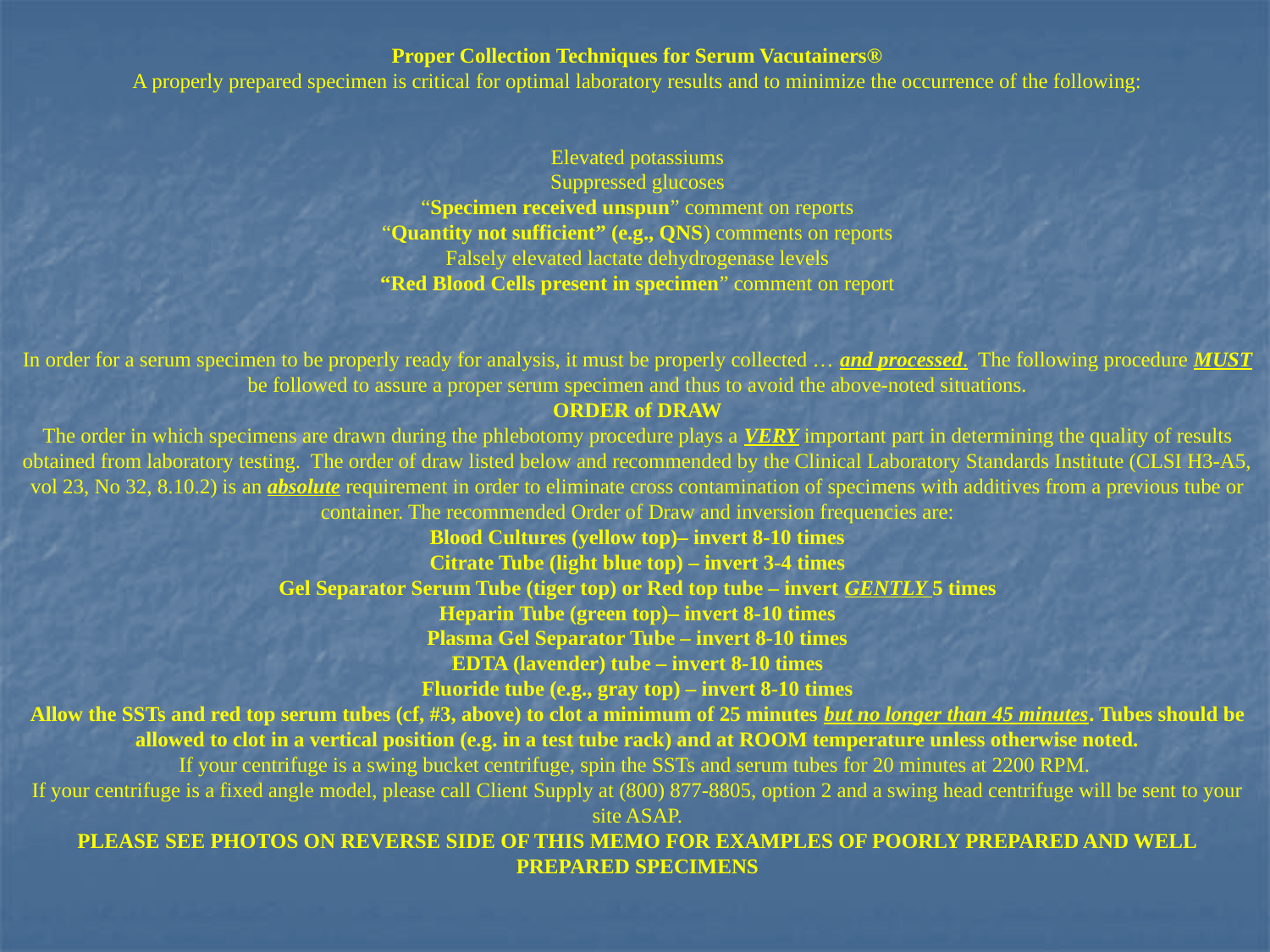

Proper Collection Techniques for Serum Vacutainers®
A properly prepared specimen is critical for optimal laboratory results and to minimize the occurrence of the following:

Elevated potassiums
Suppressed glucoses
“Specimen received unspun” comment on reports
“Quantity not sufficient” (e.g., QNS) comments on reports
Falsely elevated lactate dehydrogenase levels
“Red Blood Cells present in specimen” comment on report

In order for a serum specimen to be properly ready for analysis, it must be properly collected … and processed.  The following procedure MUST be followed to assure a proper serum specimen and thus to avoid the above-noted situations.
ORDER of DRAW
The order in which specimens are drawn during the phlebotomy procedure plays a VERY important part in determining the quality of results obtained from laboratory testing.  The order of draw listed below and recommended by the Clinical Laboratory Standards Institute (CLSI H3-A5, vol 23, No 32, 8.10.2) is an absolute requirement in order to eliminate cross contamination of specimens with additives from a previous tube or container. The recommended Order of Draw and inversion frequencies are:
Blood Cultures (yellow top)– invert 8-10 times
Citrate Tube (light blue top) – invert 3-4 times
Gel Separator Serum Tube (tiger top) or Red top tube – invert GENTLY 5 times
Heparin Tube (green top)– invert 8-10 times
Plasma Gel Separator Tube – invert 8-10 times
EDTA (lavender) tube – invert 8-10 times
Fluoride tube (e.g., gray top) – invert 8-10 times
Allow the SSTs and red top serum tubes (cf, #3, above) to clot a minimum of 25 minutes but no longer than 45 minutes. Tubes should be allowed to clot in a vertical position (e.g. in a test tube rack) and at ROOM temperature unless otherwise noted.
If your centrifuge is a swing bucket centrifuge, spin the SSTs and serum tubes for 20 minutes at 2200 RPM.
If your centrifuge is a fixed angle model, please call Client Supply at (800) 877-8805, option 2 and a swing head centrifuge will be sent to your site ASAP.
PLEASE SEE PHOTOS ON REVERSE SIDE OF THIS MEMO FOR EXAMPLES OF POORLY PREPARED AND WELL PREPARED SPECIMENS